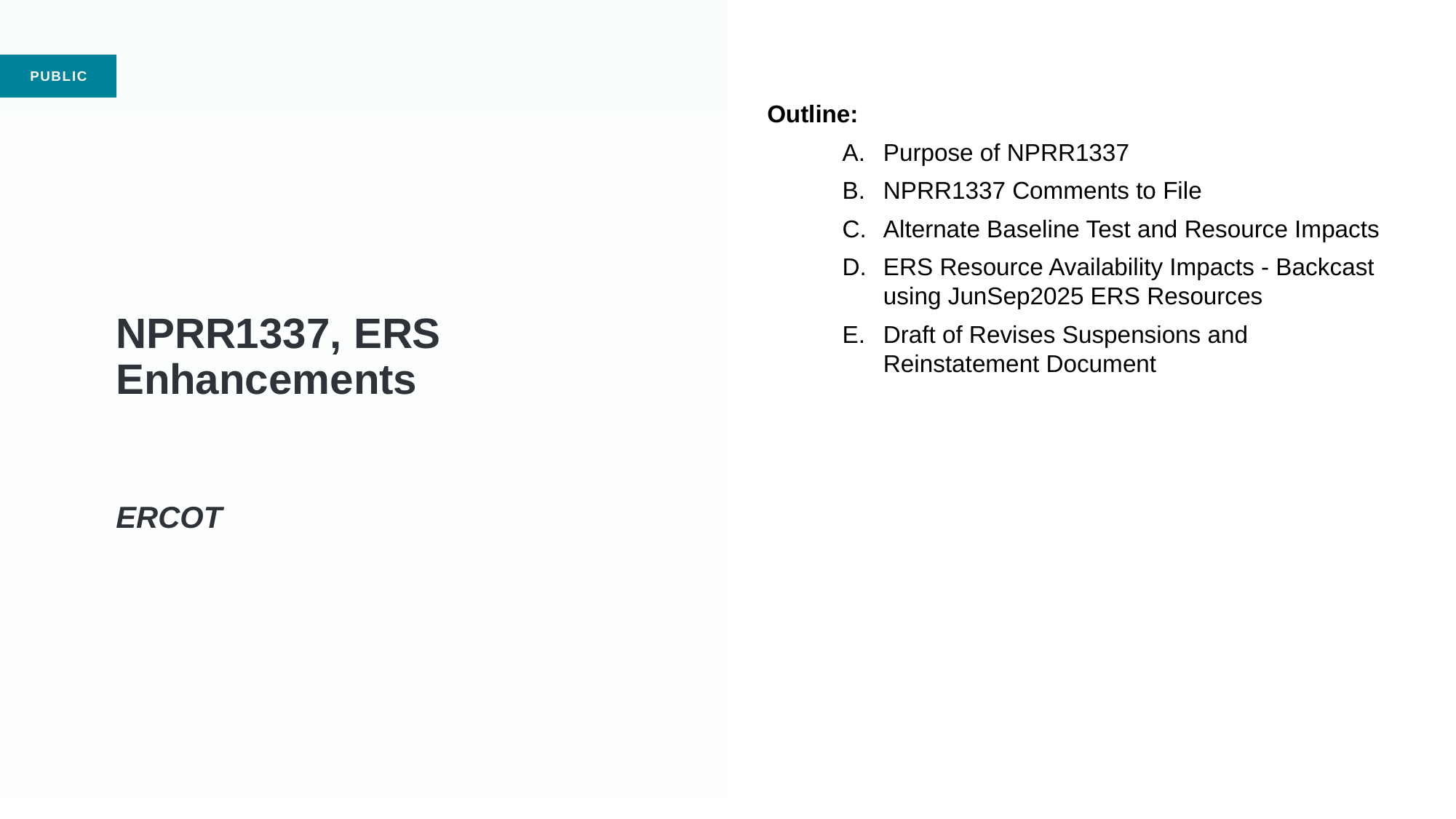

Outline:
Purpose of NPRR1337
NPRR1337 Comments to File
Alternate Baseline Test and Resource Impacts
ERS Resource Availability Impacts - Backcast using JunSep2025 ERS Resources
Draft of Revises Suspensions and Reinstatement Document

# NPRR1337, ERS Enhancements ERCOT